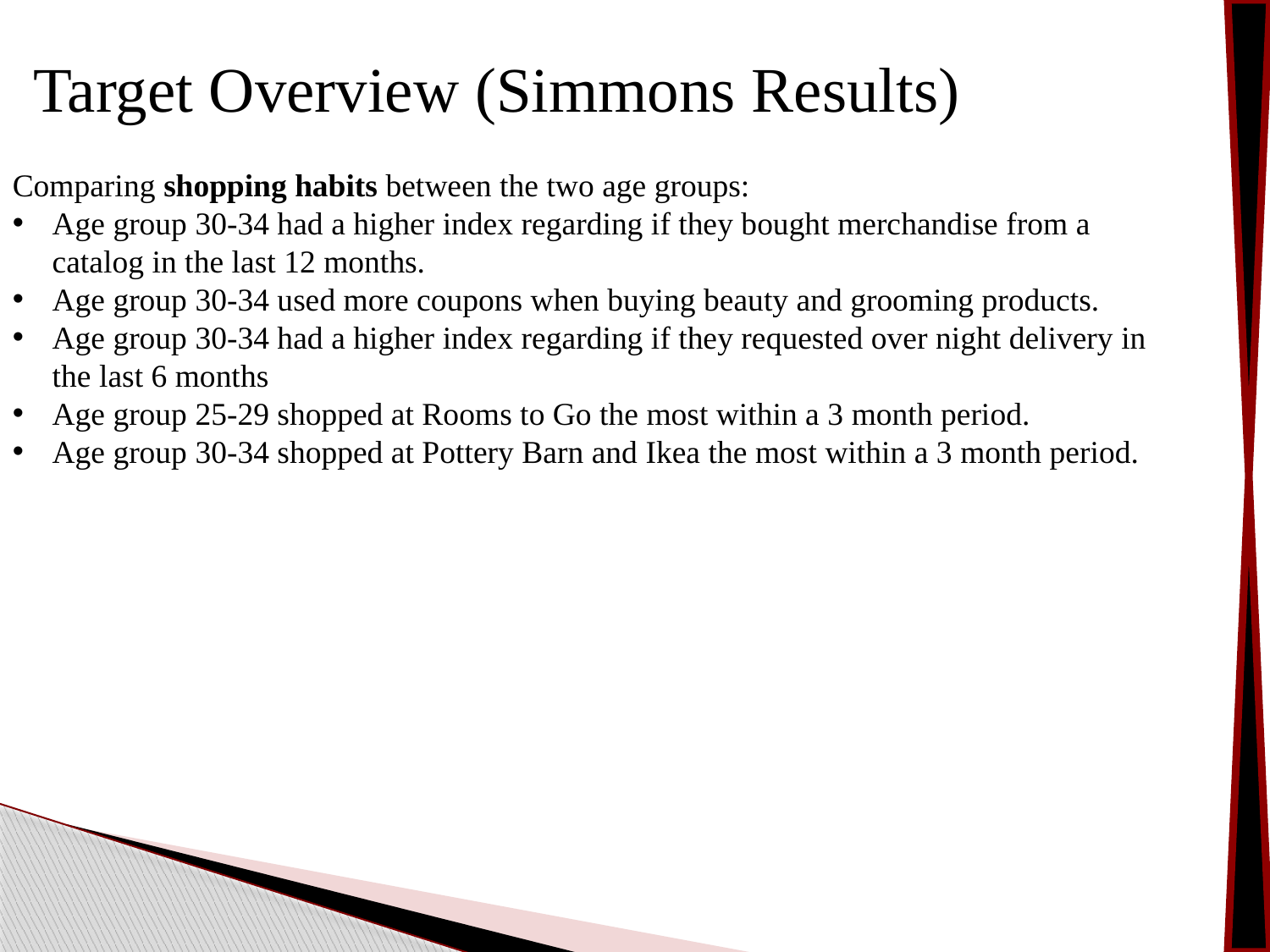

Target Overview (Simmons Results)
Comparing shopping habits between the two age groups:
Age group 30-34 had a higher index regarding if they bought merchandise from a catalog in the last 12 months.
Age group 30-34 used more coupons when buying beauty and grooming products.
Age group 30-34 had a higher index regarding if they requested over night delivery in the last 6 months
Age group 25-29 shopped at Rooms to Go the most within a 3 month period.
Age group 30-34 shopped at Pottery Barn and Ikea the most within a 3 month period.